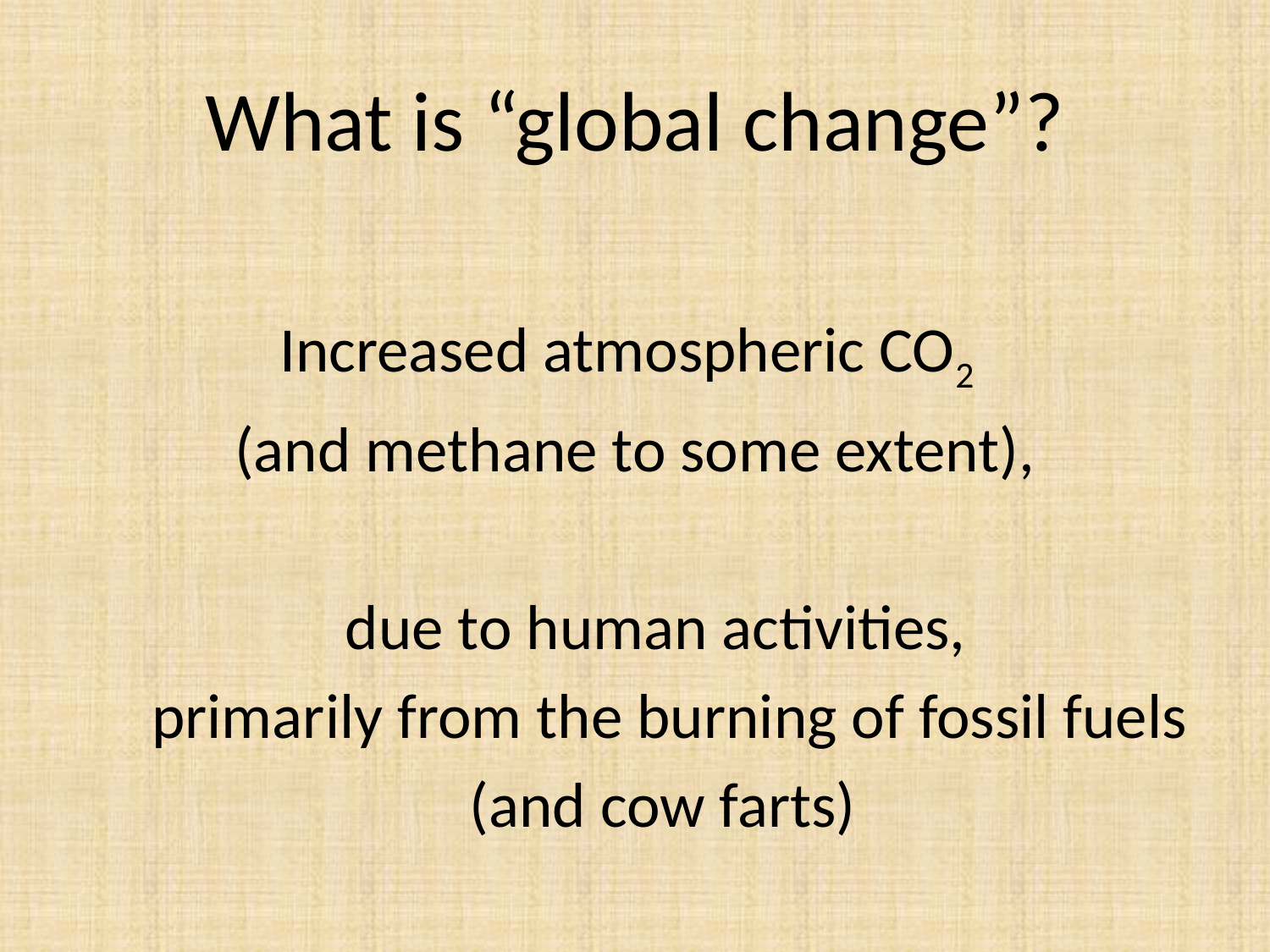

# What is “global change”?
Increased atmospheric CO2
(and methane to some extent),

due to human activities,
 primarily from the burning of fossil fuels
(and cow farts)